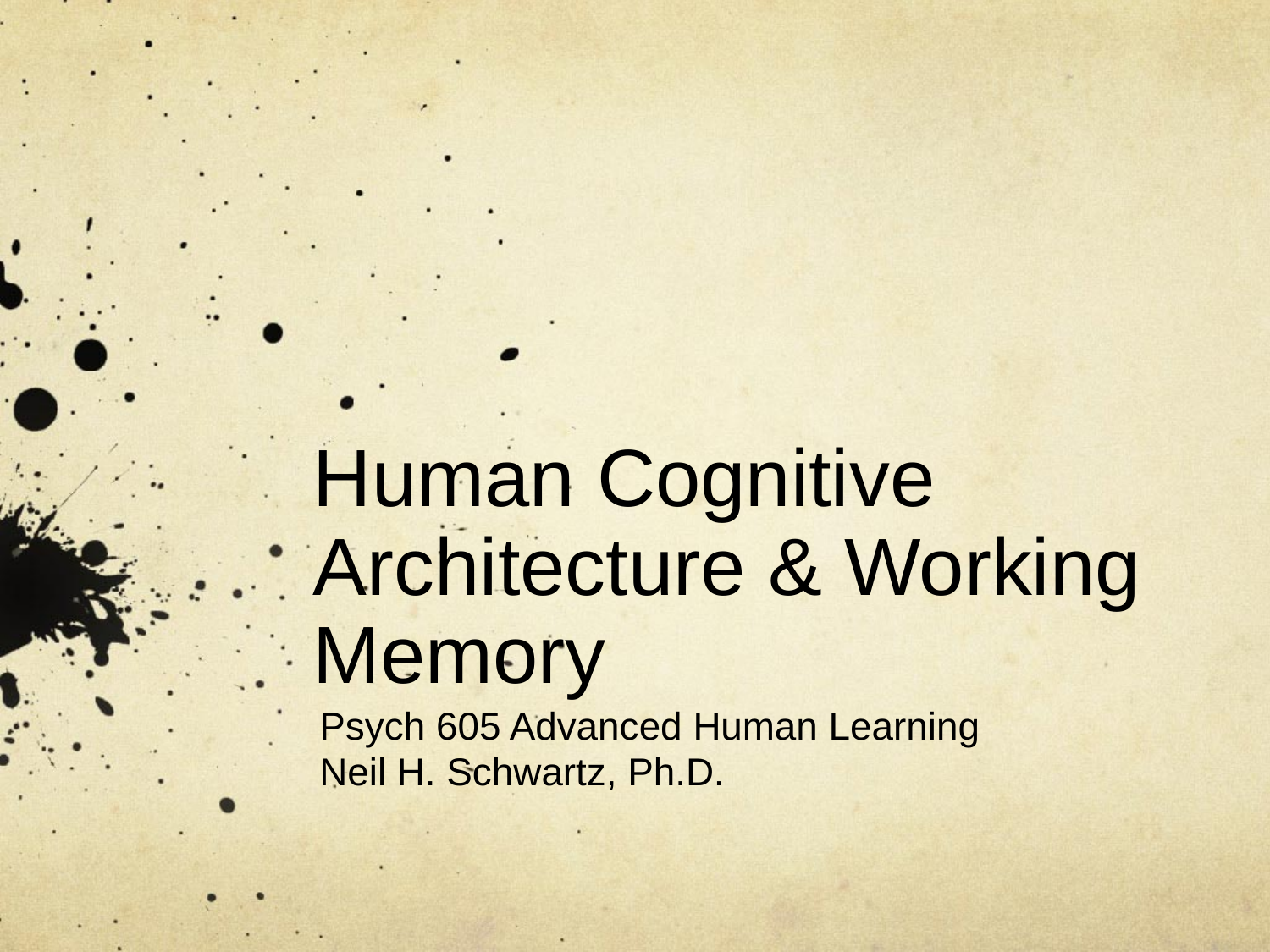

# Human Cognitive Architecture & Working Memory
Psych 605 Advanced Human Learning
Neil H. Schwartz, Ph.D.